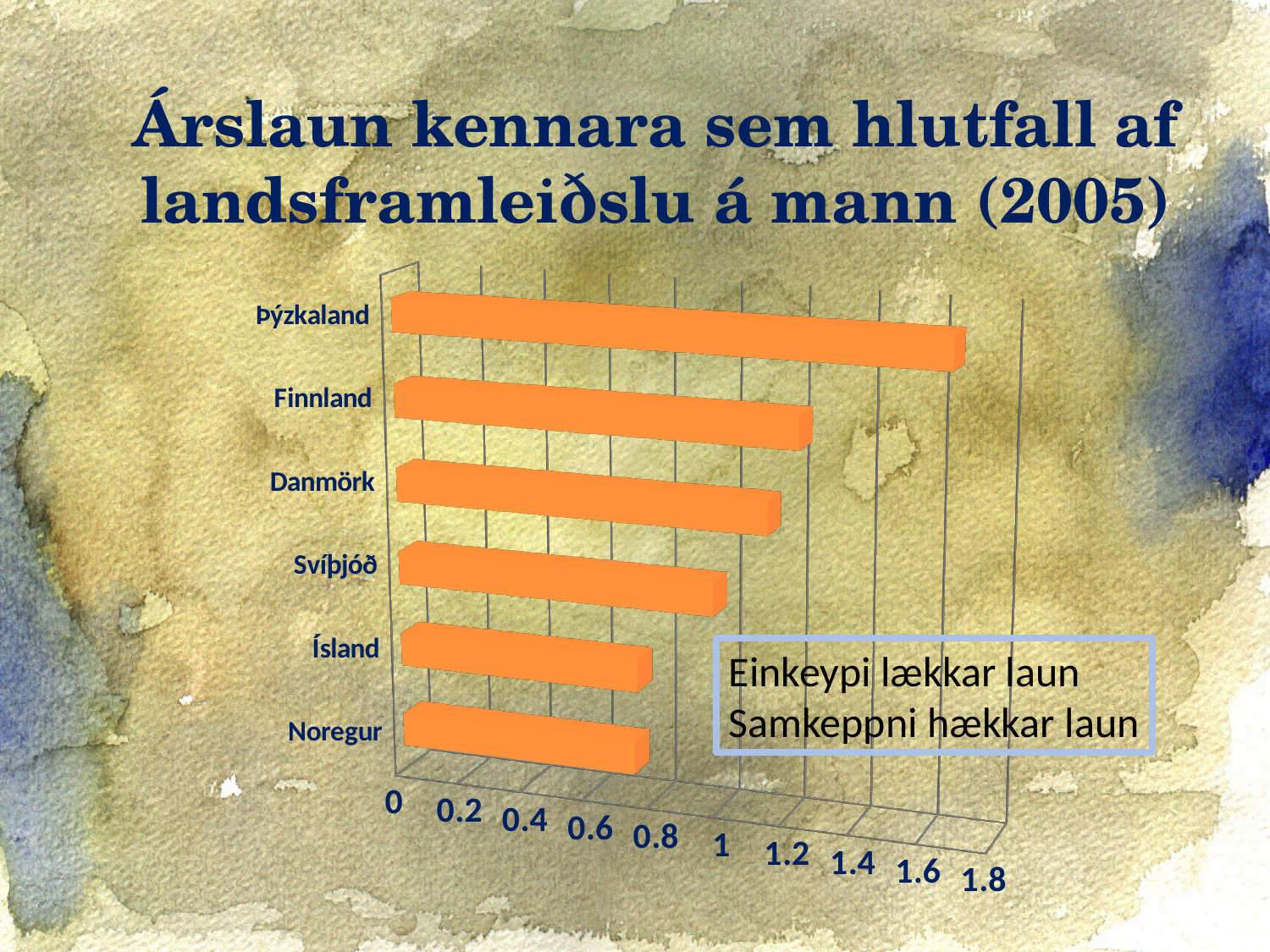

Árslaun kennara sem hlutfall af landsframleiðslu á mann (2005)

[unsupported chart]

Einkeypi lækkar laun
Samkeppni hækkar laun